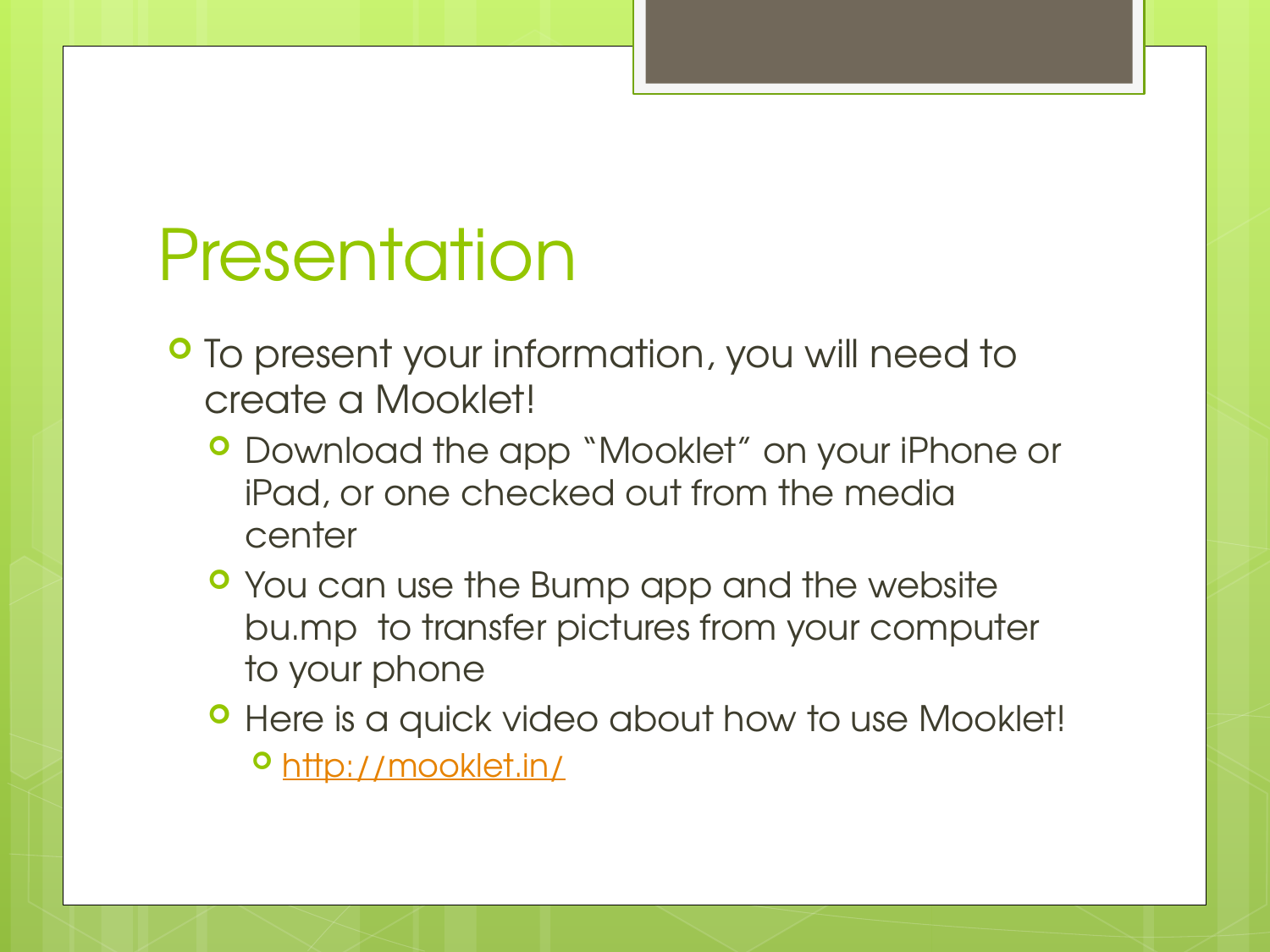

# Presentation
To present your information, you will need to create a Mooklet!
Download the app “Mooklet” on your iPhone or iPad, or one checked out from the media center
You can use the Bump app and the website bu.mp  to transfer pictures from your computer to your phone
Here is a quick video about how to use Mooklet!
http://mooklet.in/